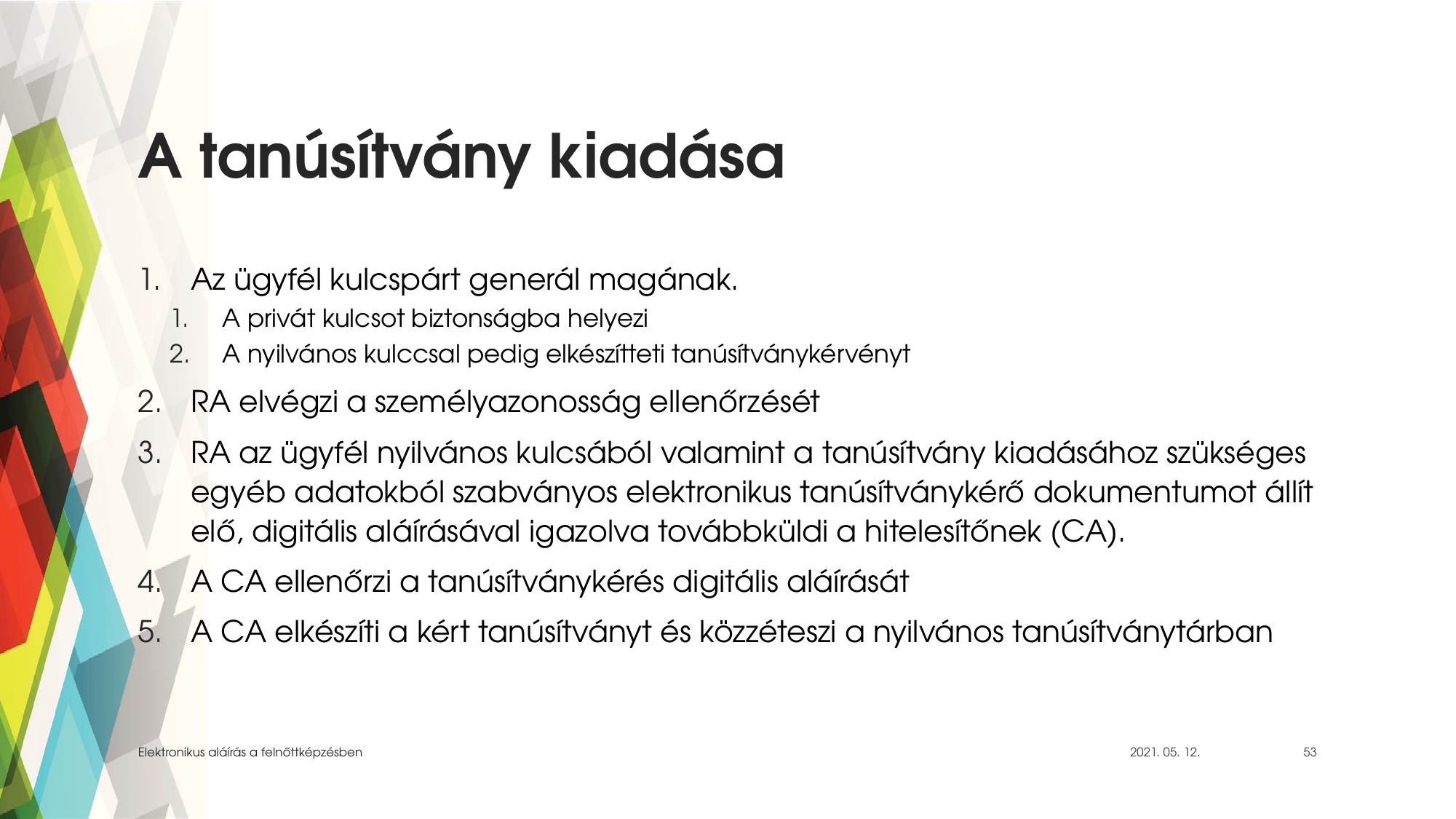

# A tanúsítvány kiadása
Az ügyfél kulcspárt generál magának.
A privát kulcsot biztonságba helyezi
A nyilvános kulccsal pedig elkészítteti tanúsítványkérvényt
RA elvégzi a személyazonosság ellenőrzését
RA az ügyfél nyilvános kulcsából valamint a tanúsítvány kiadásához szükséges egyéb adatokból szabványos elektronikus tanúsítványkérő dokumentumot állít elő, digitális aláírásával igazolva továbbküldi a hitelesítőnek (CA).
A CA ellenőrzi a tanúsítványkérés digitális aláírását
A CA elkészíti a kért tanúsítványt és közzéteszi a nyilvános tanúsítványtárban
Elektronikus aláírás a felnőttképzésben
2021. 05. 12.
53